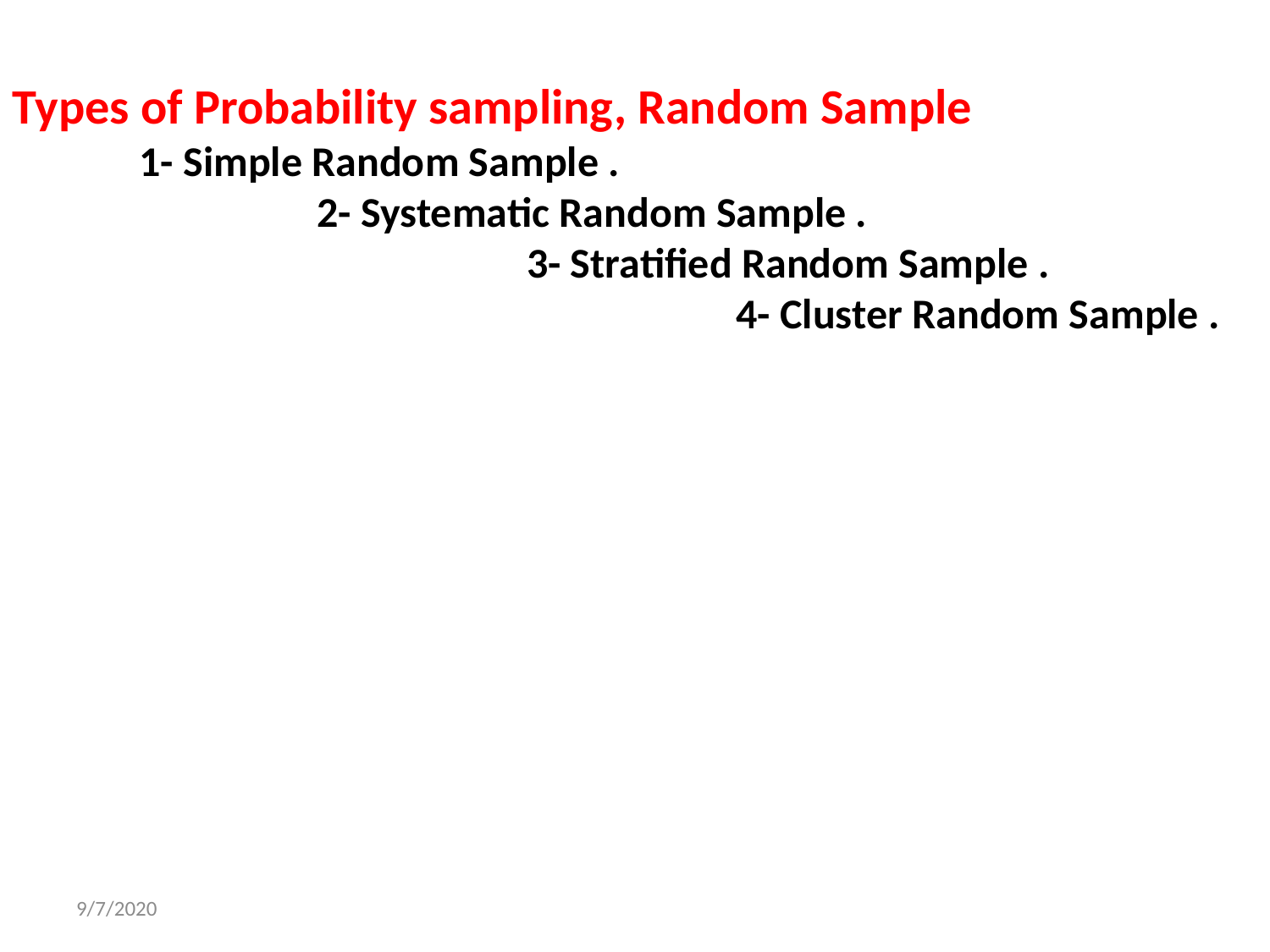

Types of Probability sampling, Random Sample
	1- Simple Random Sample .
                                2- Systematic Random Sample .
                                                      3- Stratified Random Sample .
                                                                            4- Cluster Random Sample .
9/7/2020